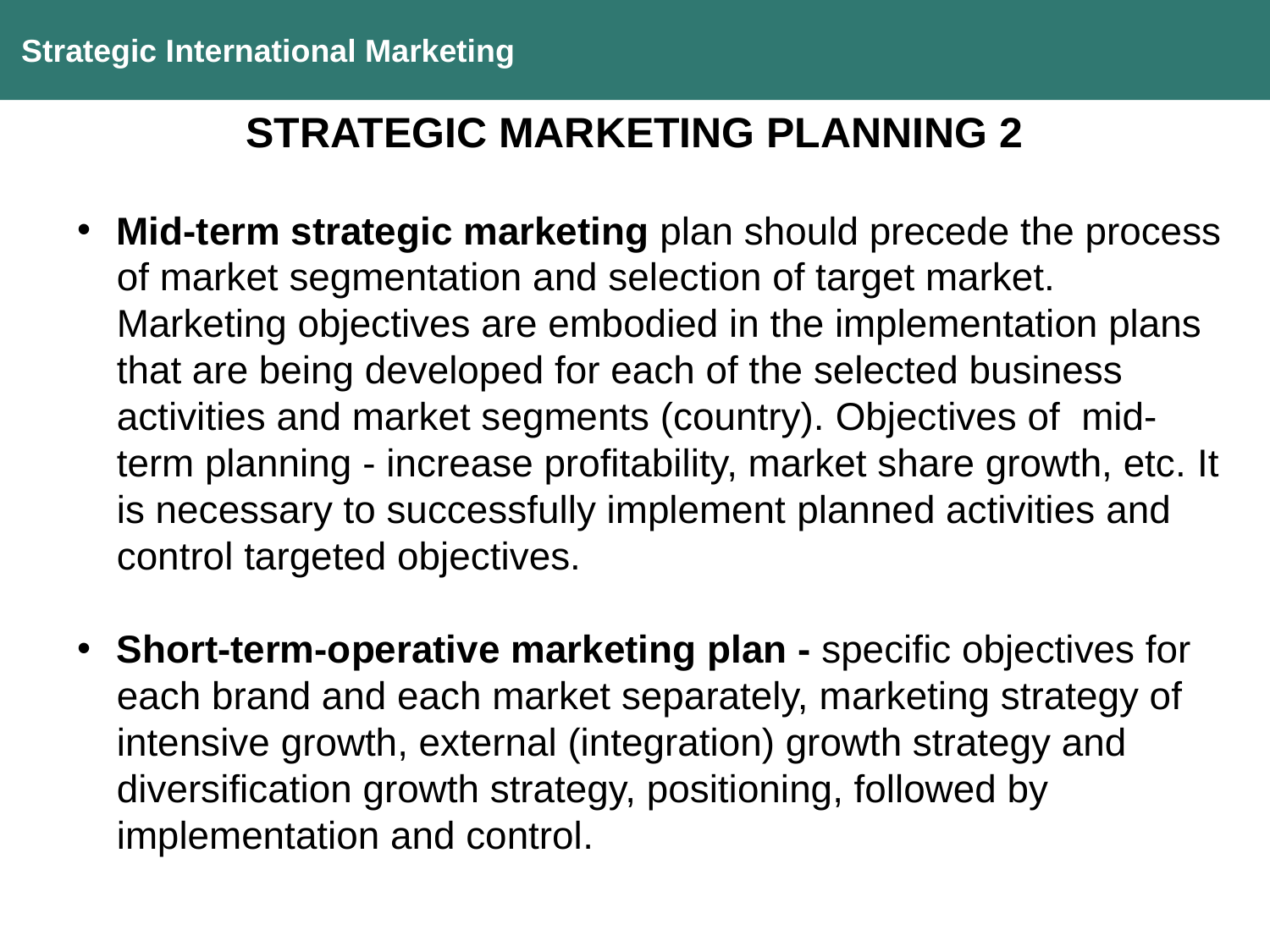

Strategic International Marketing
STRATEGIC MARKETING PLANNING 2
Mid-term strategic marketing plan should precede the process of market segmentation and selection of target market. Marketing objectives are embodied in the implementation plans that are being developed for each of the selected business activities and market segments (country). Objectives of  mid-term planning - increase profitability, market share growth, etc. It is necessary to successfully implement planned activities and control targeted objectives.

Short-term-operative marketing plan - specific objectives for each brand and each market separately, marketing strategy of intensive growth, external (integration) growth strategy and diversification growth strategy, positioning, followed by implementation and control.